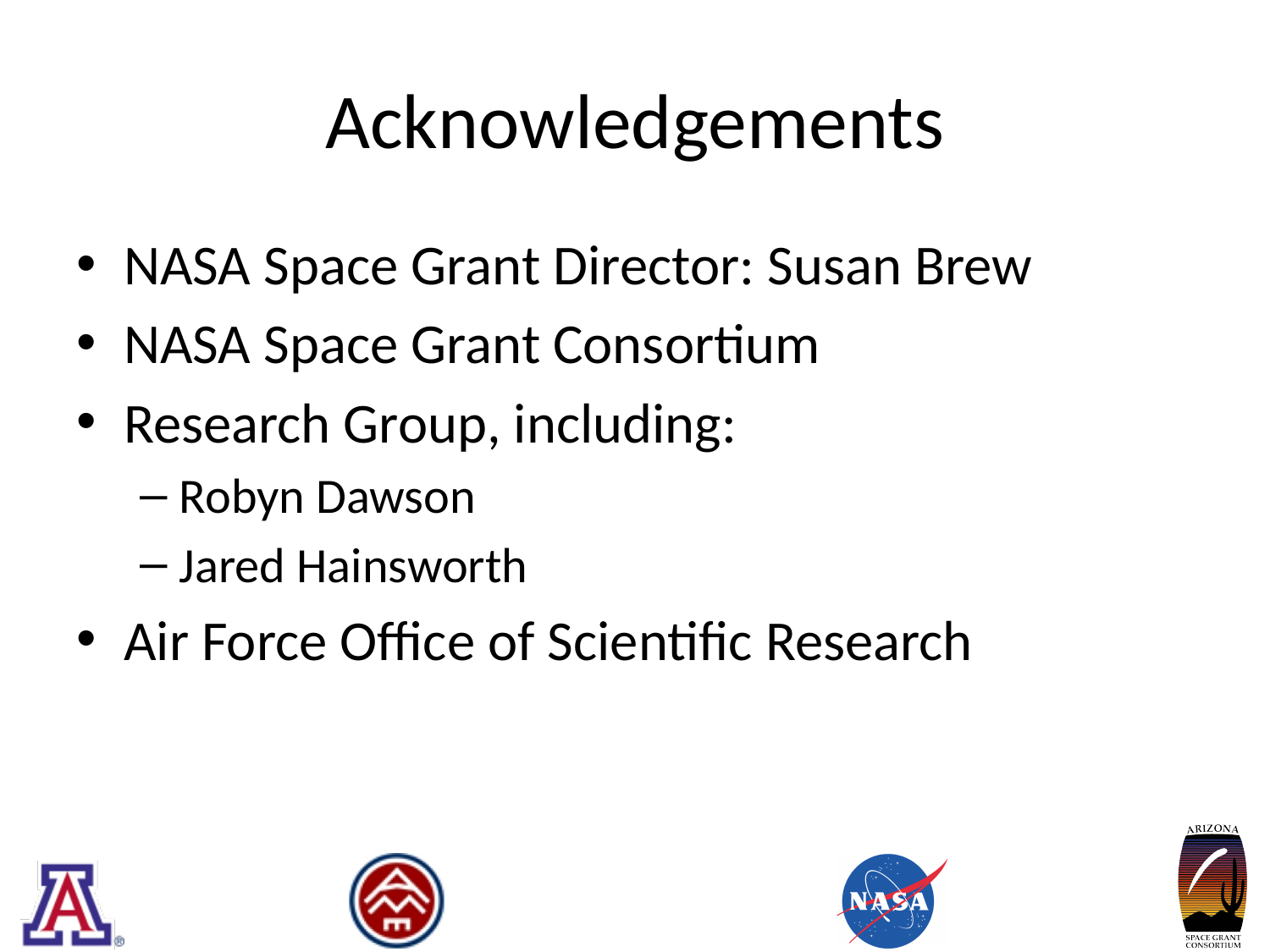

# Acknowledgements
NASA Space Grant Director: Susan Brew
NASA Space Grant Consortium
Research Group, including:
Robyn Dawson
Jared Hainsworth
Air Force Office of Scientific Research